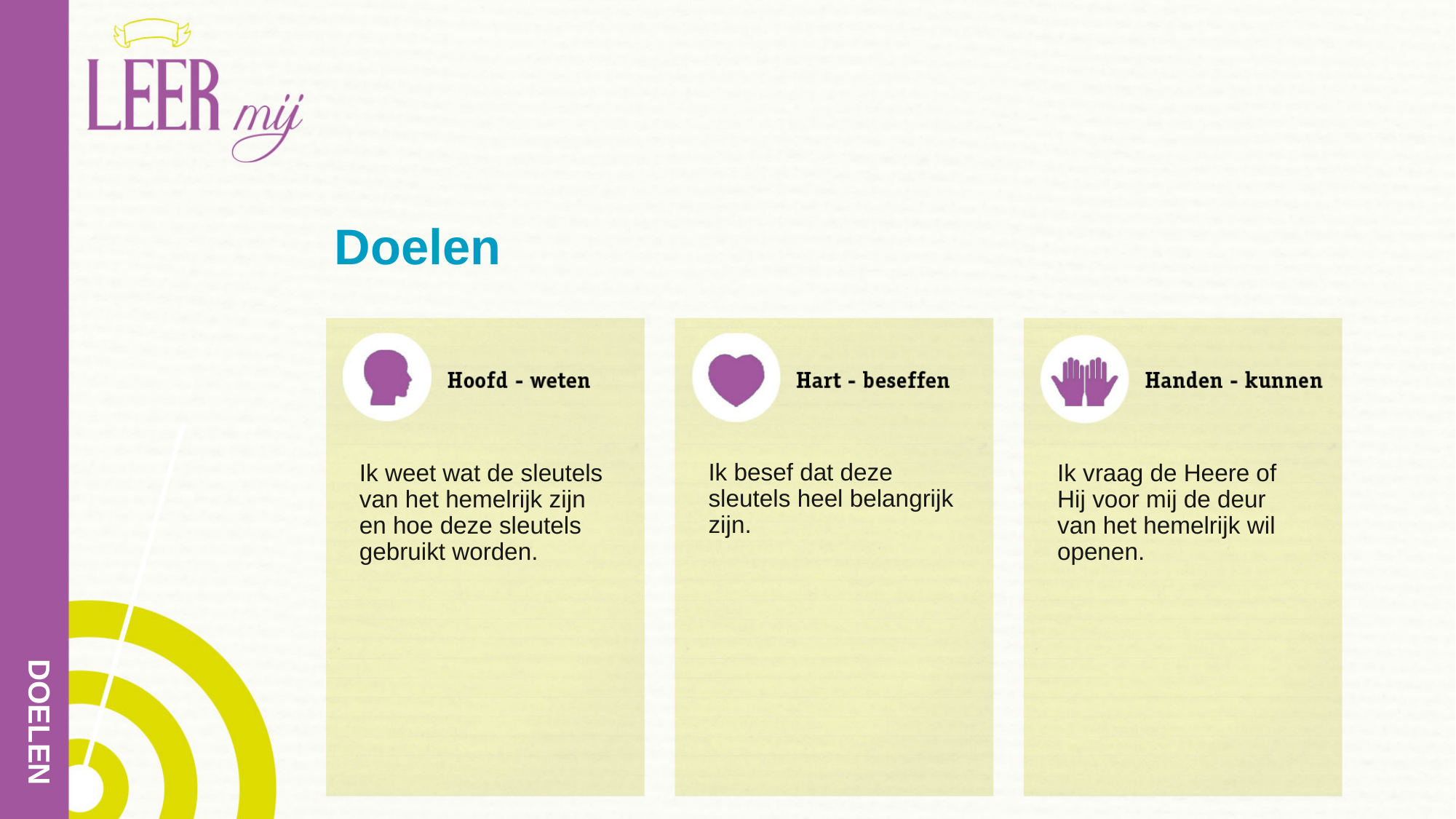

# Doelen
Ik besef dat deze sleutels heel belangrijk zijn.
Ik weet wat de sleutels van het hemelrijk zijn en hoe deze sleutels gebruikt worden.
Ik vraag de Heere of Hij voor mij de deur van het hemelrijk wil openen.